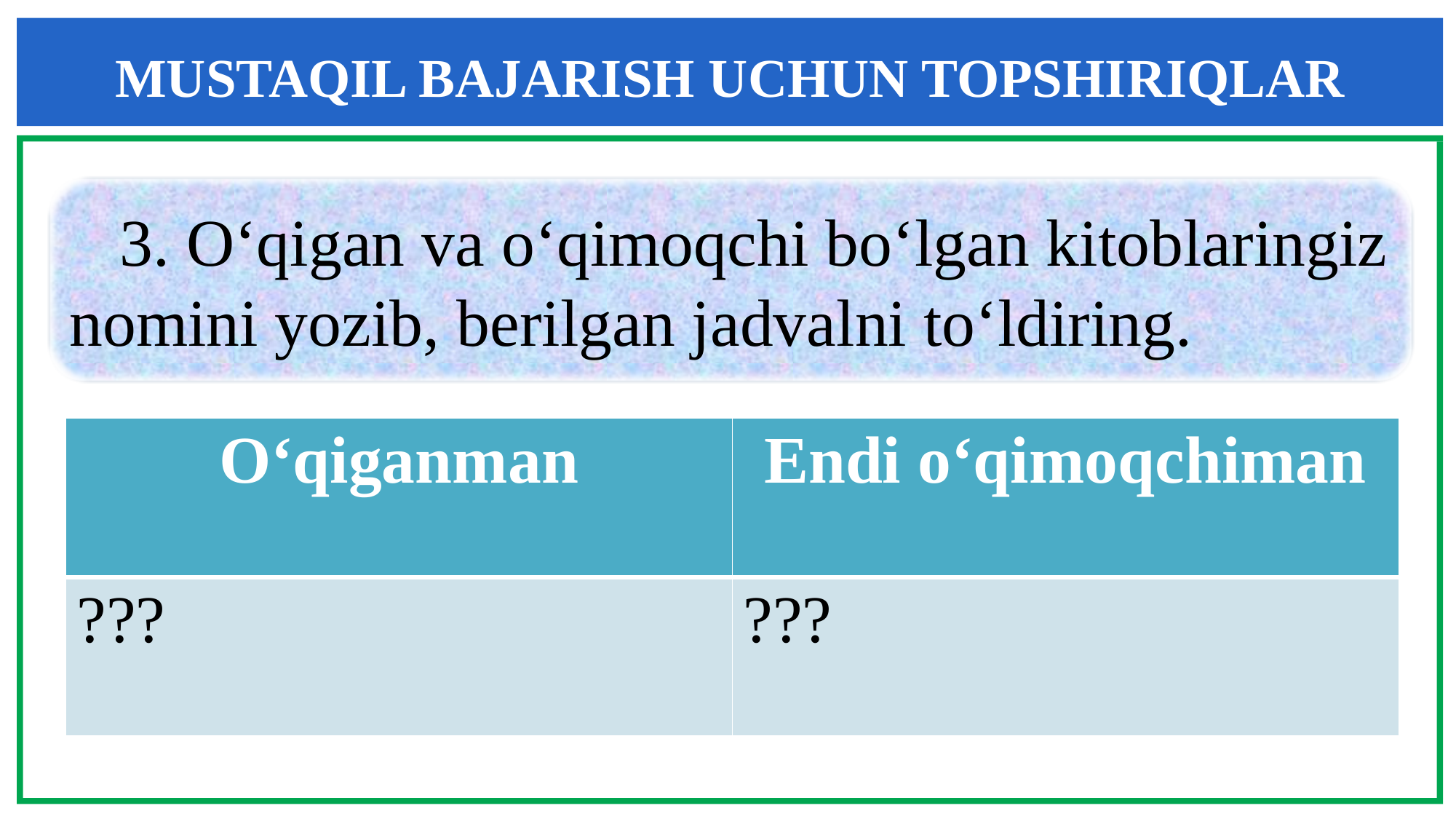

MUSTAQIL BAJARISH UCHUN TOPSHIRIQLAR

   3. O‘qigan va o‘qimoqchi bo‘lgan kitoblaringiz nomini yozib, berilgan jadvalni to‘ldiring.
| O‘qiganman | Endi o‘qimoqchiman |
| --- | --- |
| ??? | ??? |